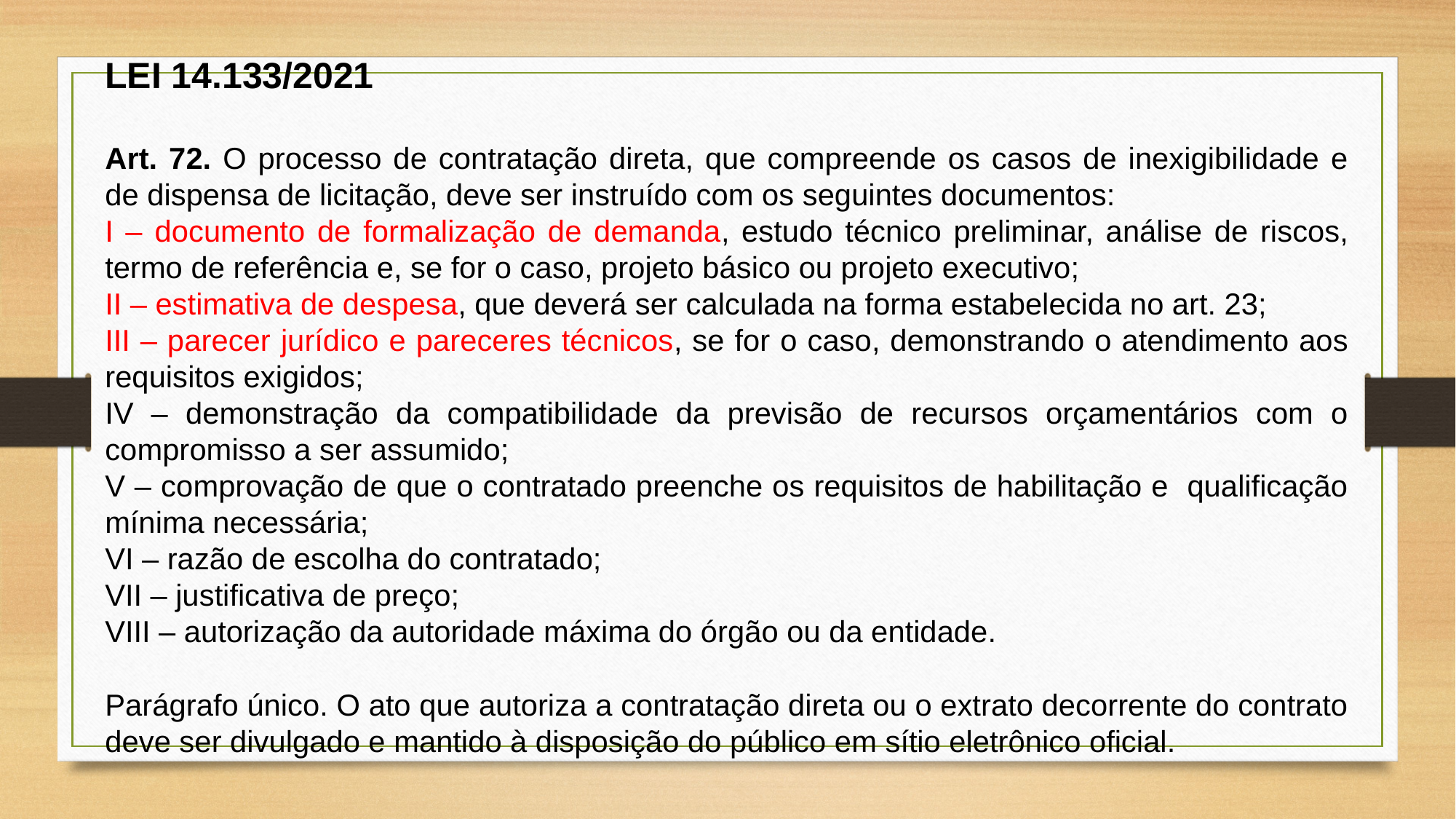

LEI 14.133/2021

Art. 72. O processo de contratação direta, que compreende os casos de inexigibilidade e de dispensa de licitação, deve ser instruído com os seguintes documentos:
I – documento de formalização de demanda, estudo técnico preliminar, análise de riscos, termo de referência e, se for o caso, projeto básico ou projeto executivo;
II – estimativa de despesa, que deverá ser calculada na forma estabelecida no art. 23;
III – parecer jurídico e pareceres técnicos, se for o caso, demonstrando o atendimento aos requisitos exigidos;
IV – demonstração da compatibilidade da previsão de recursos orçamentários com o compromisso a ser assumido;
V – comprovação de que o contratado preenche os requisitos de habilitação e  qualificação mínima necessária;
VI – razão de escolha do contratado;
VII – justificativa de preço;
VIII – autorização da autoridade máxima do órgão ou da entidade.

Parágrafo único. O ato que autoriza a contratação direta ou o extrato decorrente do contrato deve ser divulgado e mantido à disposição do público em sítio eletrônico oficial.